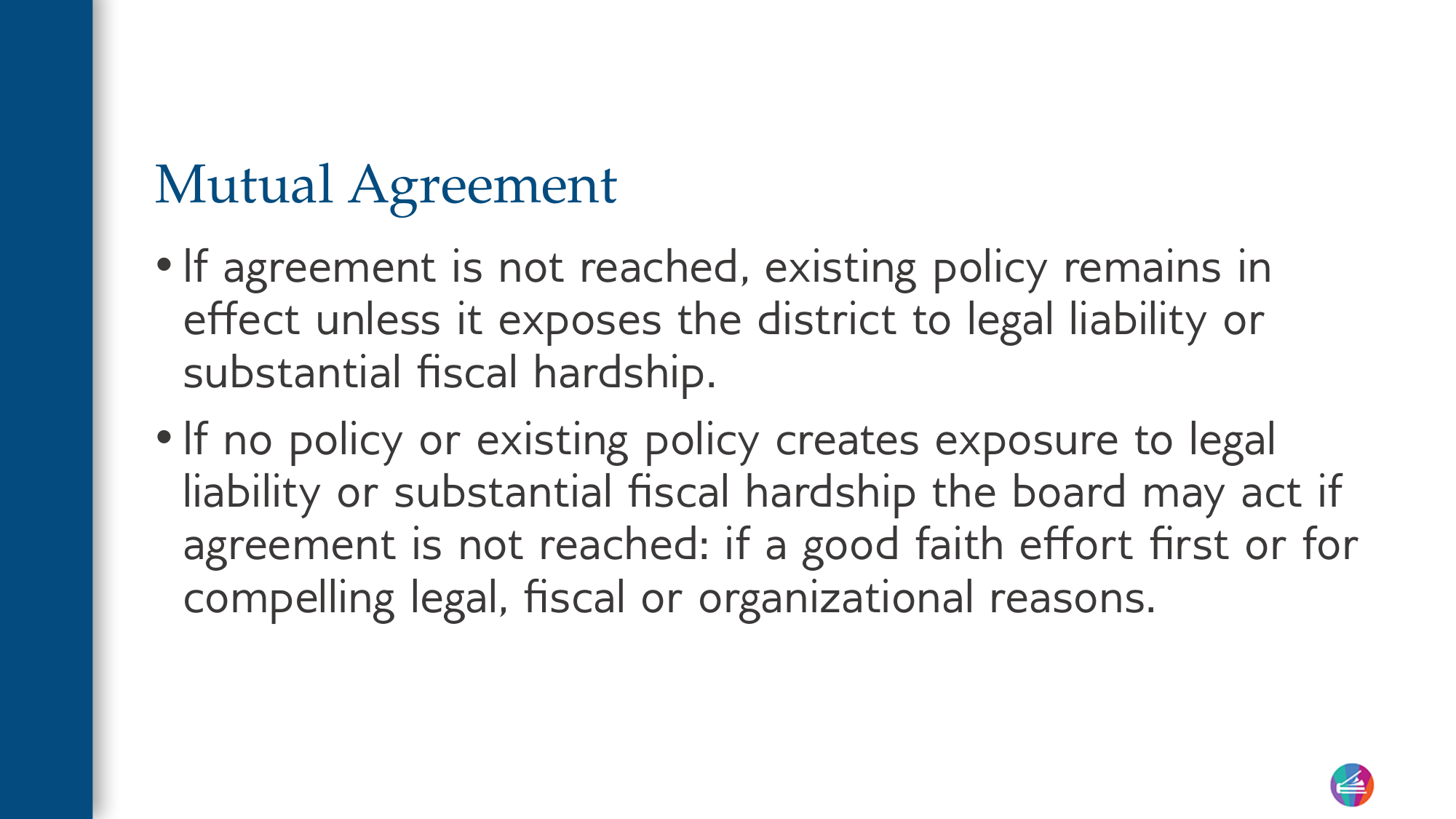

# Mutual Agreement
If agreement is not reached, existing policy remains in effect unless it exposes the district to legal liability or substantial fiscal hardship.
If no policy or existing policy creates exposure to legal liability or substantial fiscal hardship the board may act if agreement is not reached: if a good faith effort first or for compelling legal, fiscal or organizational reasons.